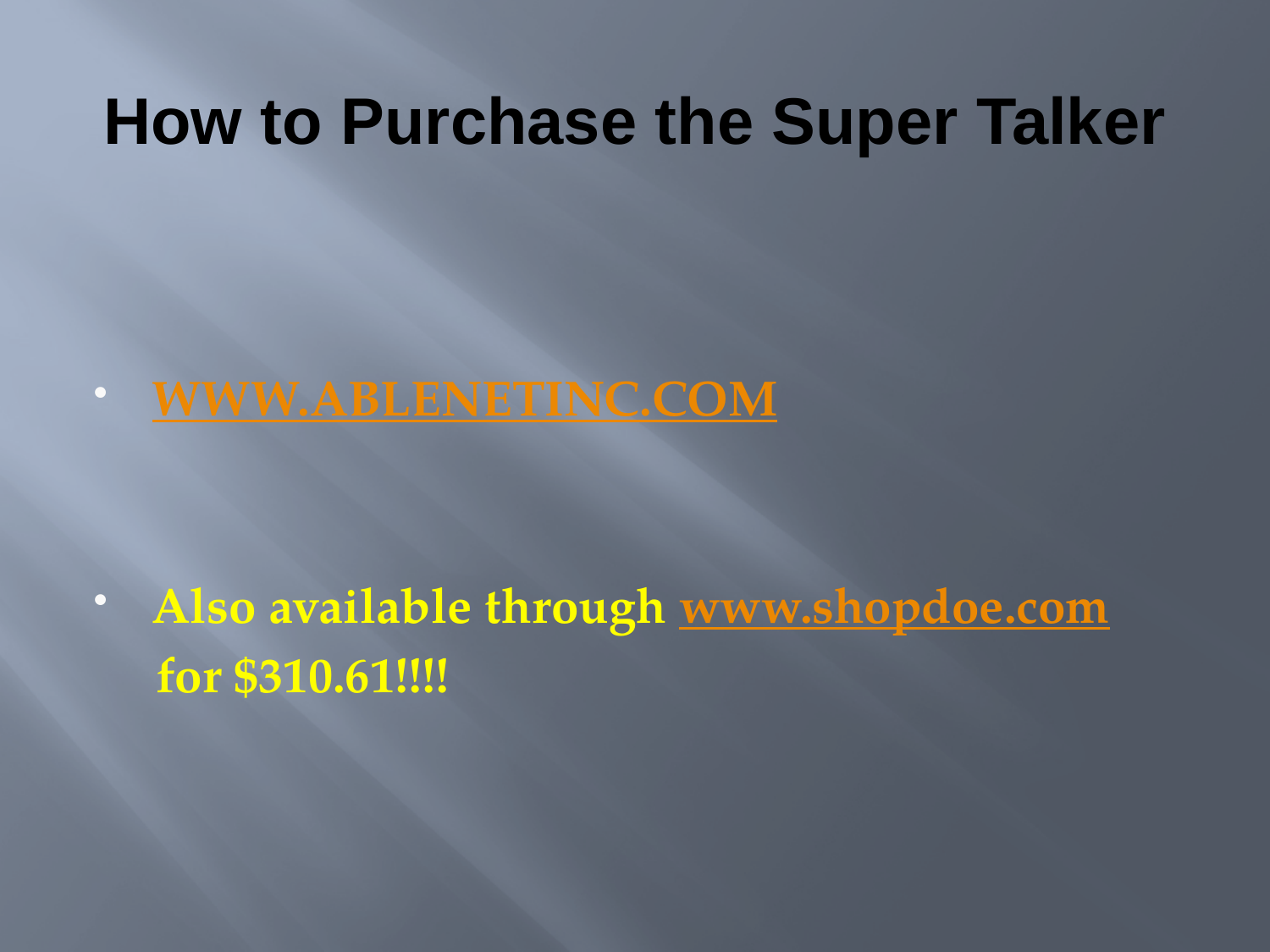

# How to Purchase the Super Talker

WWW.ABLENETINC.COM

Also available through www.shopdoe.com
     for $310.61!!!!